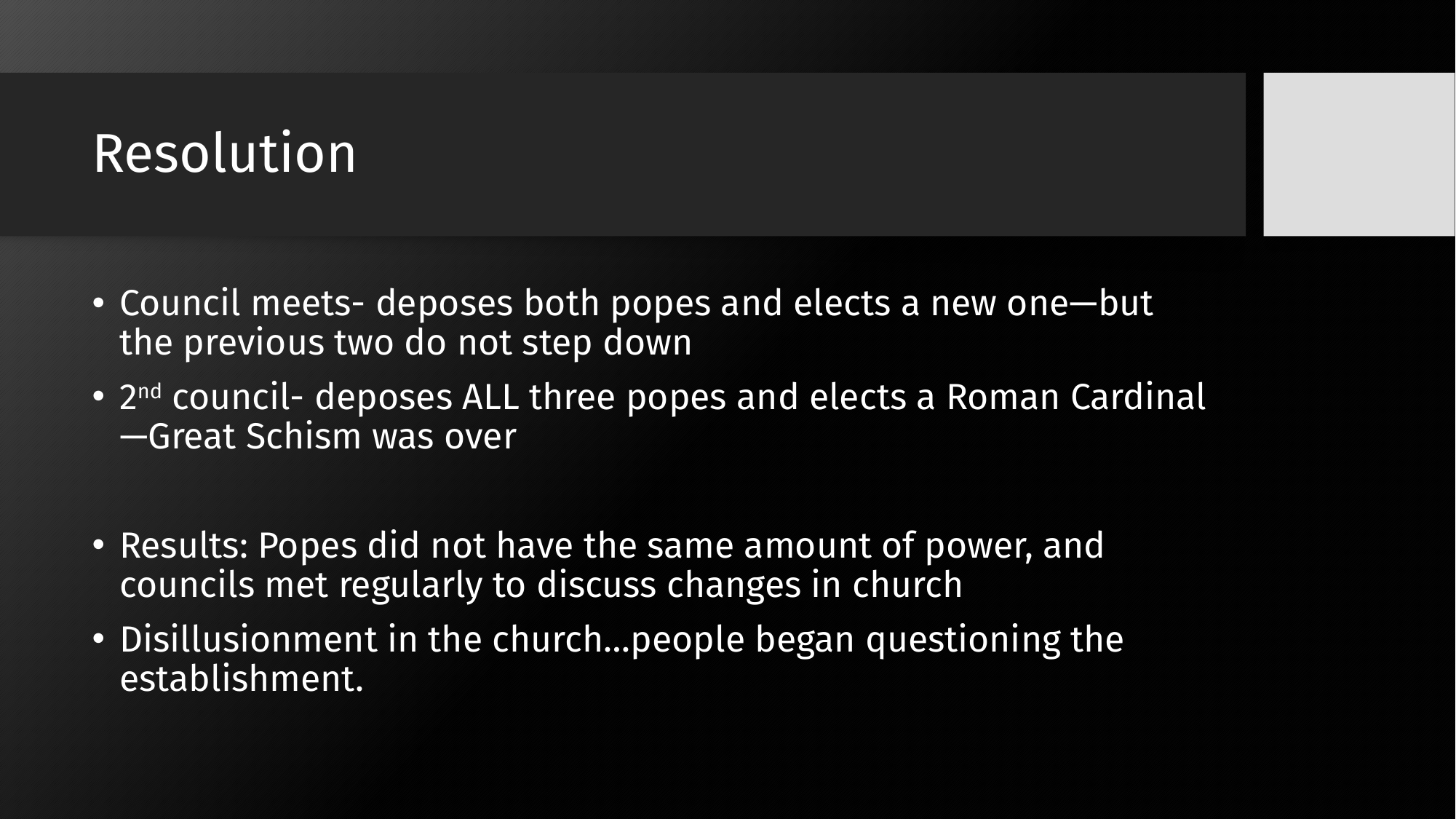

# Resolution
Council meets- deposes both popes and elects a new one—but the previous two do not step down
2nd council- deposes ALL three popes and elects a Roman Cardinal—Great Schism was over

Results: Popes did not have the same amount of power, and councils met regularly to discuss changes in church
Disillusionment in the church…people began questioning the establishment.